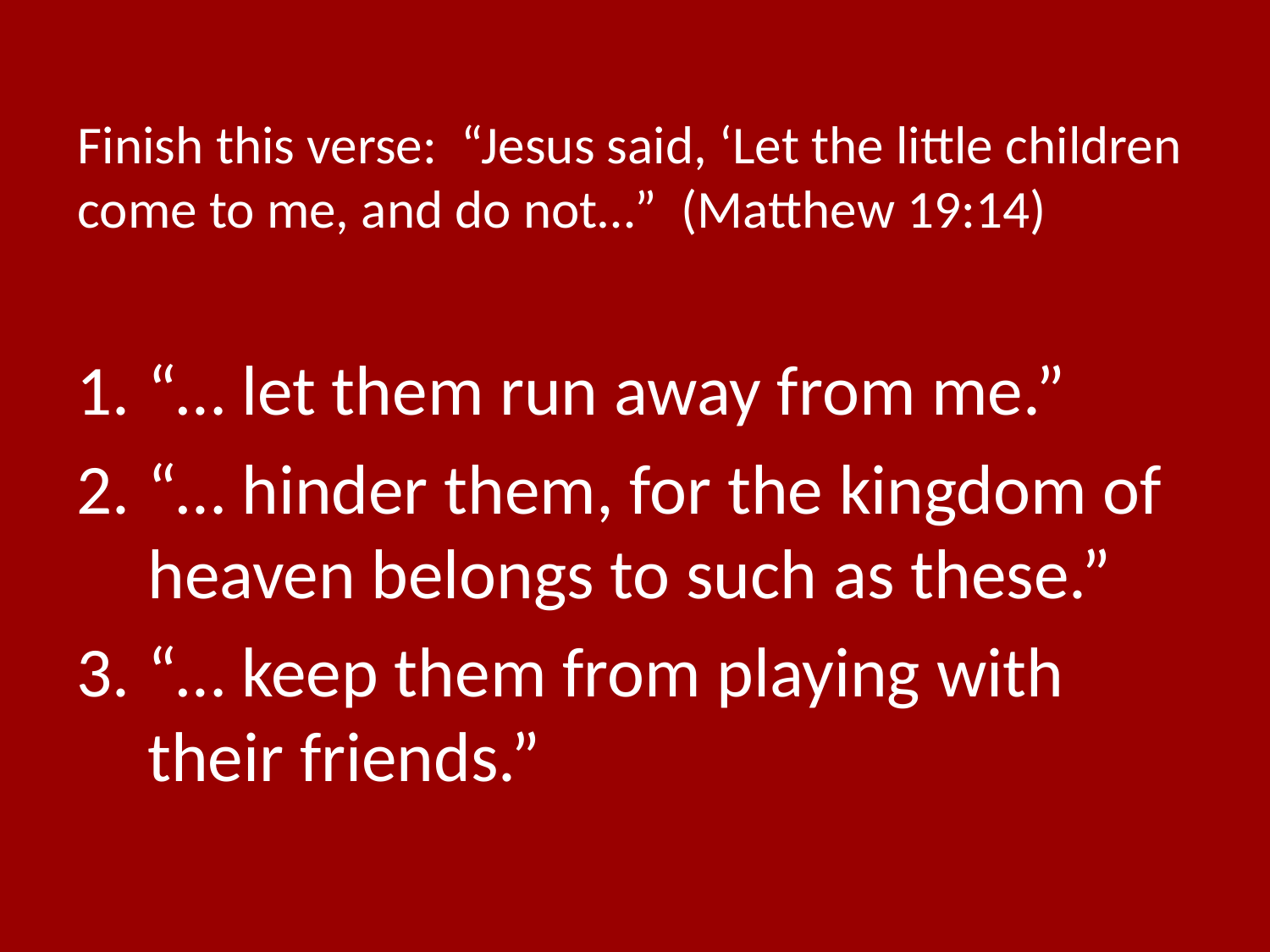

# Finish this verse:  “Jesus said, ‘Let the little children come to me, and do not…”  (Matthew 19:14)
“… let them run away from me.”
“… hinder them, for the kingdom of heaven belongs to such as these.”
“… keep them from playing with their friends.”